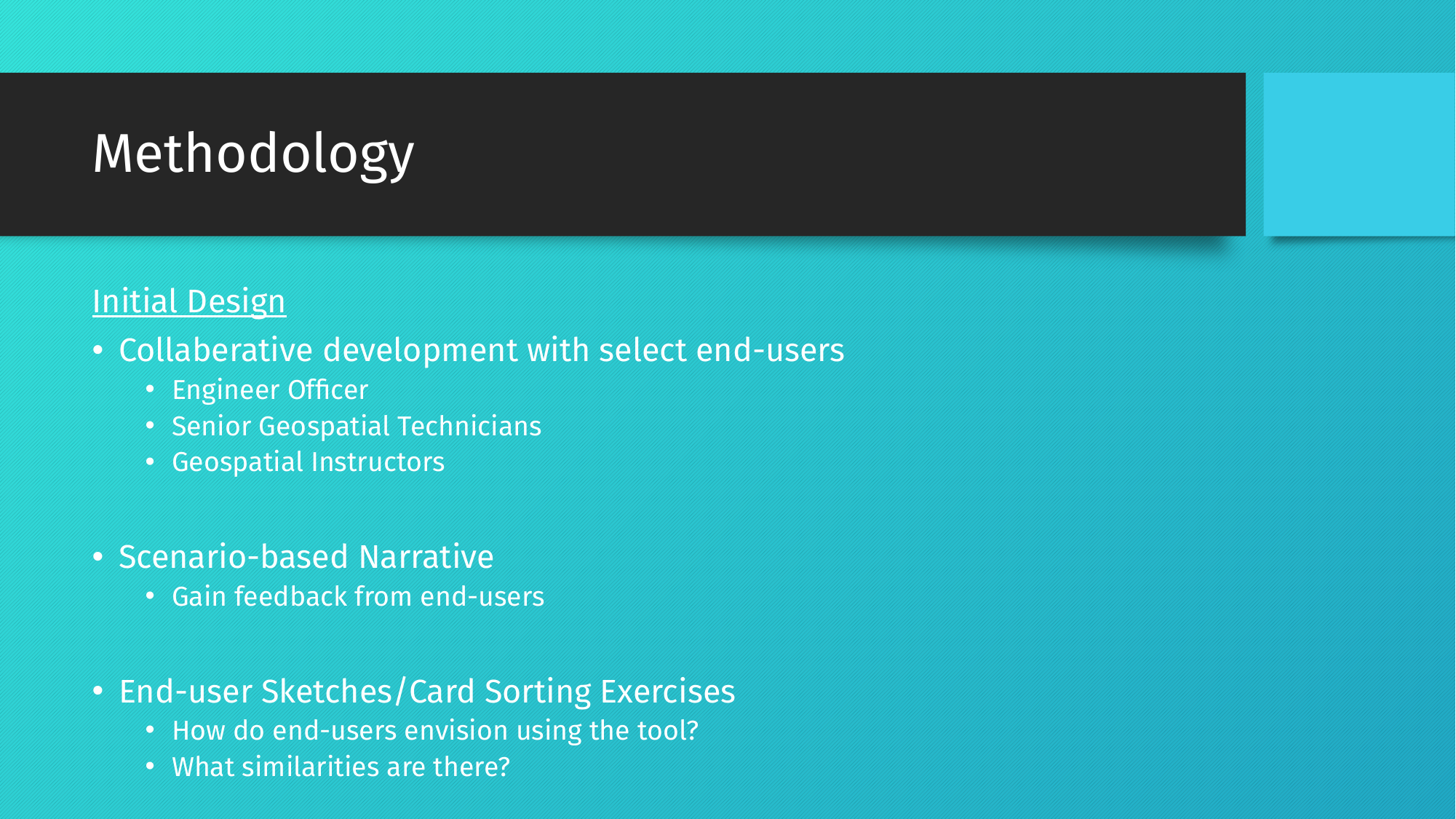

# Methodology
Initial Design
Collaberative development with select end-users
Engineer Officer
Senior Geospatial Technicians
Geospatial Instructors

Scenario-based Narrative
Gain feedback from end-users

End-user Sketches/Card Sorting Exercises
How do end-users envision using the tool?
What similarities are there?